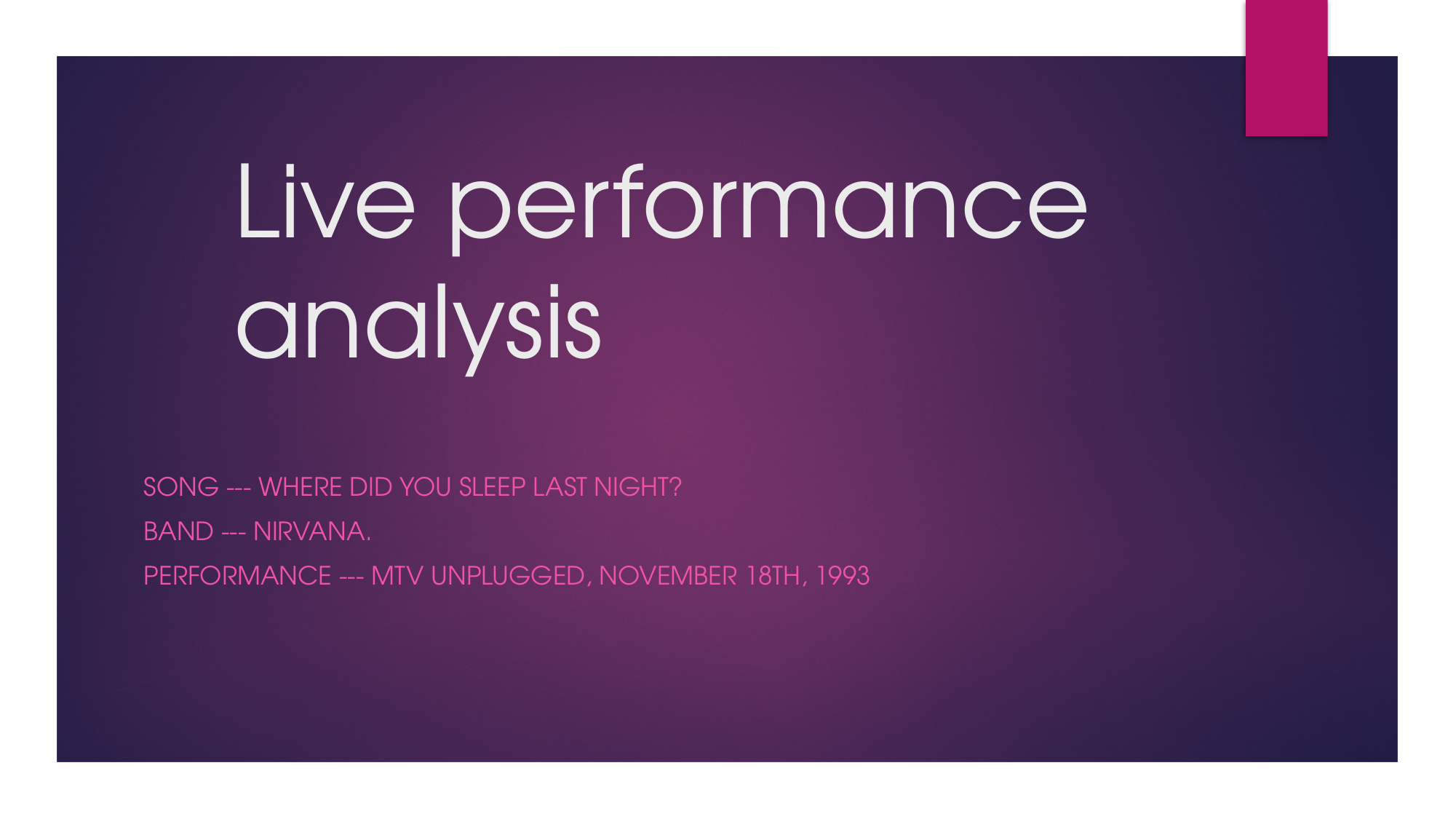

# Live performance analysis
Song --- Where did you sleep last night?
Band --- NIRVANA.
Performance --- Mtv unplugged, November 18th, 1993